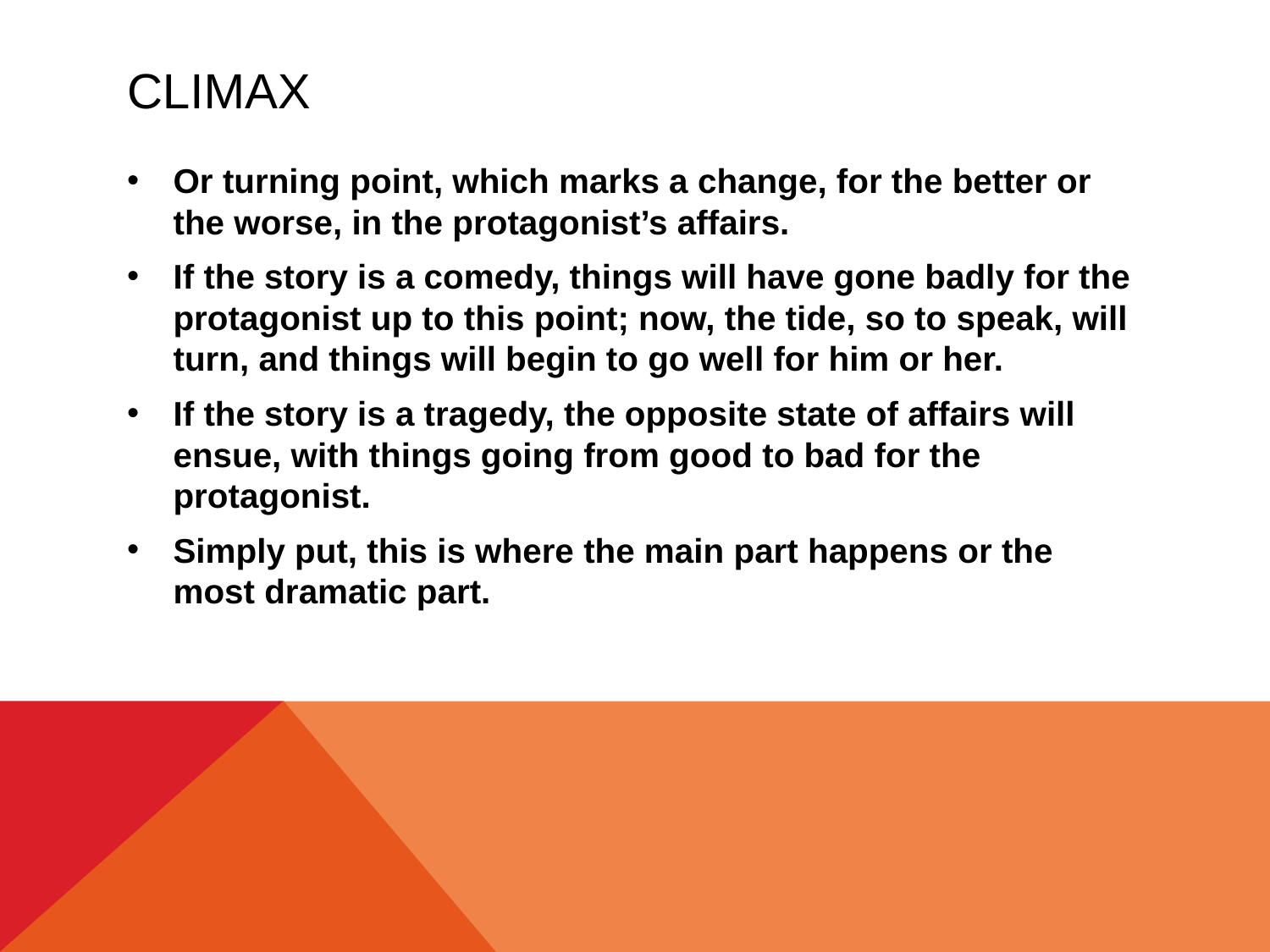

# Climax
Or turning point, which marks a change, for the better or the worse, in the protagonist’s affairs.
If the story is a comedy, things will have gone badly for the protagonist up to this point; now, the tide, so to speak, will turn, and things will begin to go well for him or her.
If the story is a tragedy, the opposite state of affairs will ensue, with things going from good to bad for the protagonist.
Simply put, this is where the main part happens or the most dramatic part.